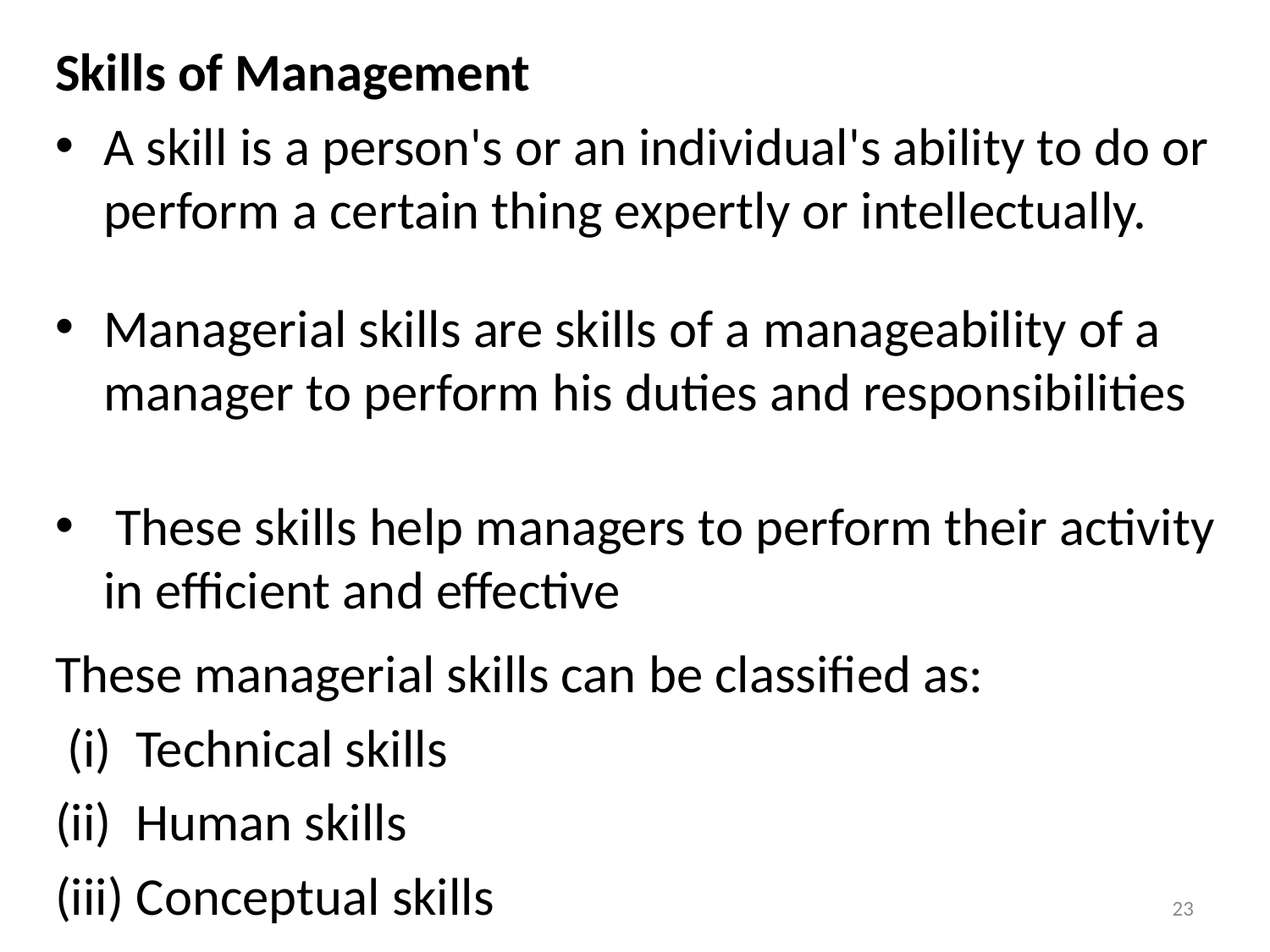

Skills of Management
A skill is a person's or an individual's ability to do or perform a certain thing expertly or intellectually.

Managerial skills are skills of a manageability of a manager to perform his duties and responsibilities

 These skills help managers to perform their activity in efficient and effective

These managerial skills can be classified as:
 (i)  Technical skills
(ii)  Human skills
(iii) Conceptual skills

23